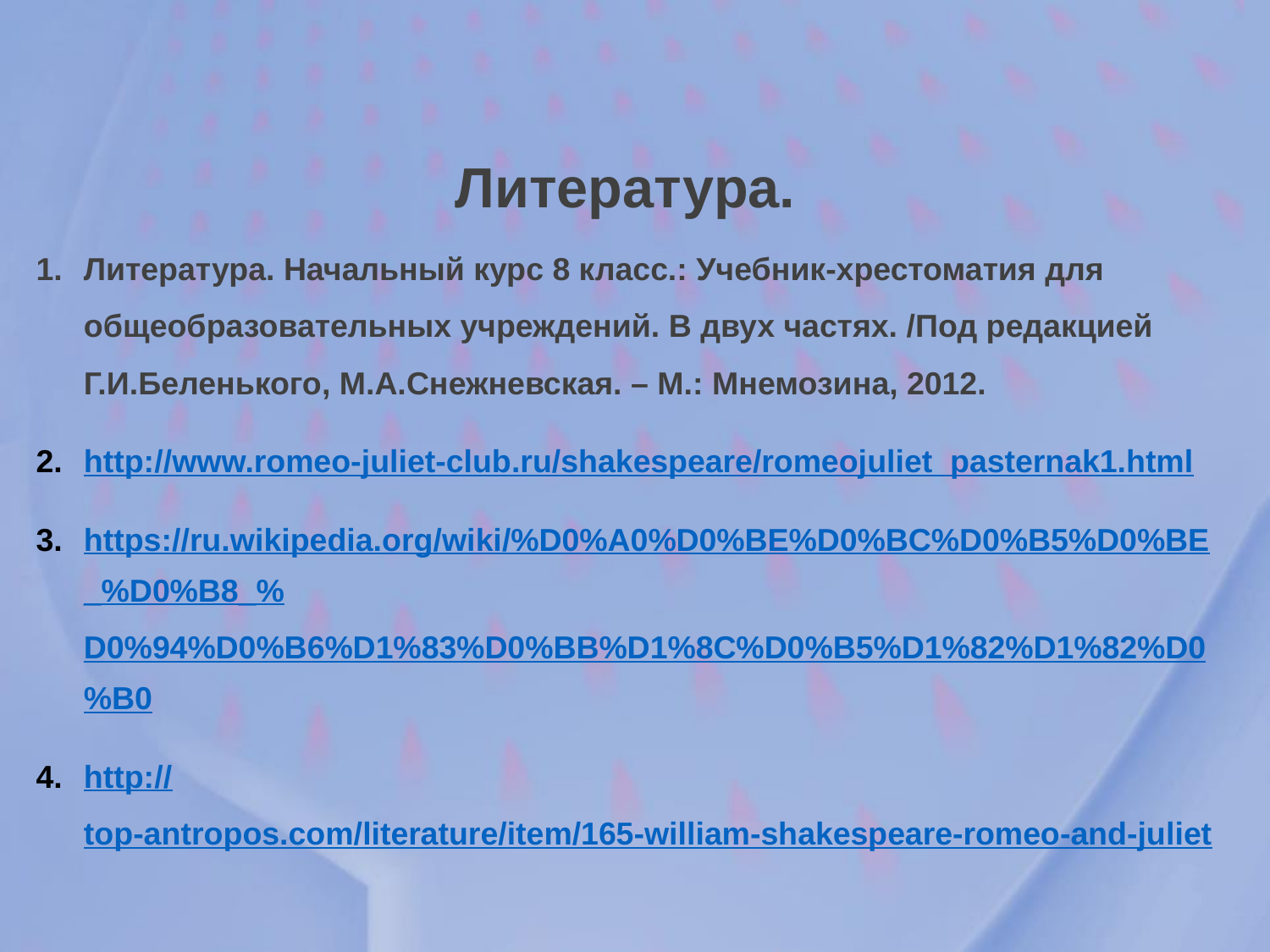

Литература.
Литература. Начальный курс 8 класс.: Учебник-хрестоматия для общеобразовательных учреждений. В двух частях. /Под редакцией Г.И.Беленького, М.А.Снежневская. – М.: Мнемозина, 2012.
http://www.romeo-juliet-club.ru/shakespeare/romeojuliet_pasternak1.html
https://ru.wikipedia.org/wiki/%D0%A0%D0%BE%D0%BC%D0%B5%D0%BE_%D0%B8_%D0%94%D0%B6%D1%83%D0%BB%D1%8C%D0%B5%D1%82%D1%82%D0%B0
http://top-antropos.com/literature/item/165-william-shakespeare-romeo-and-juliet